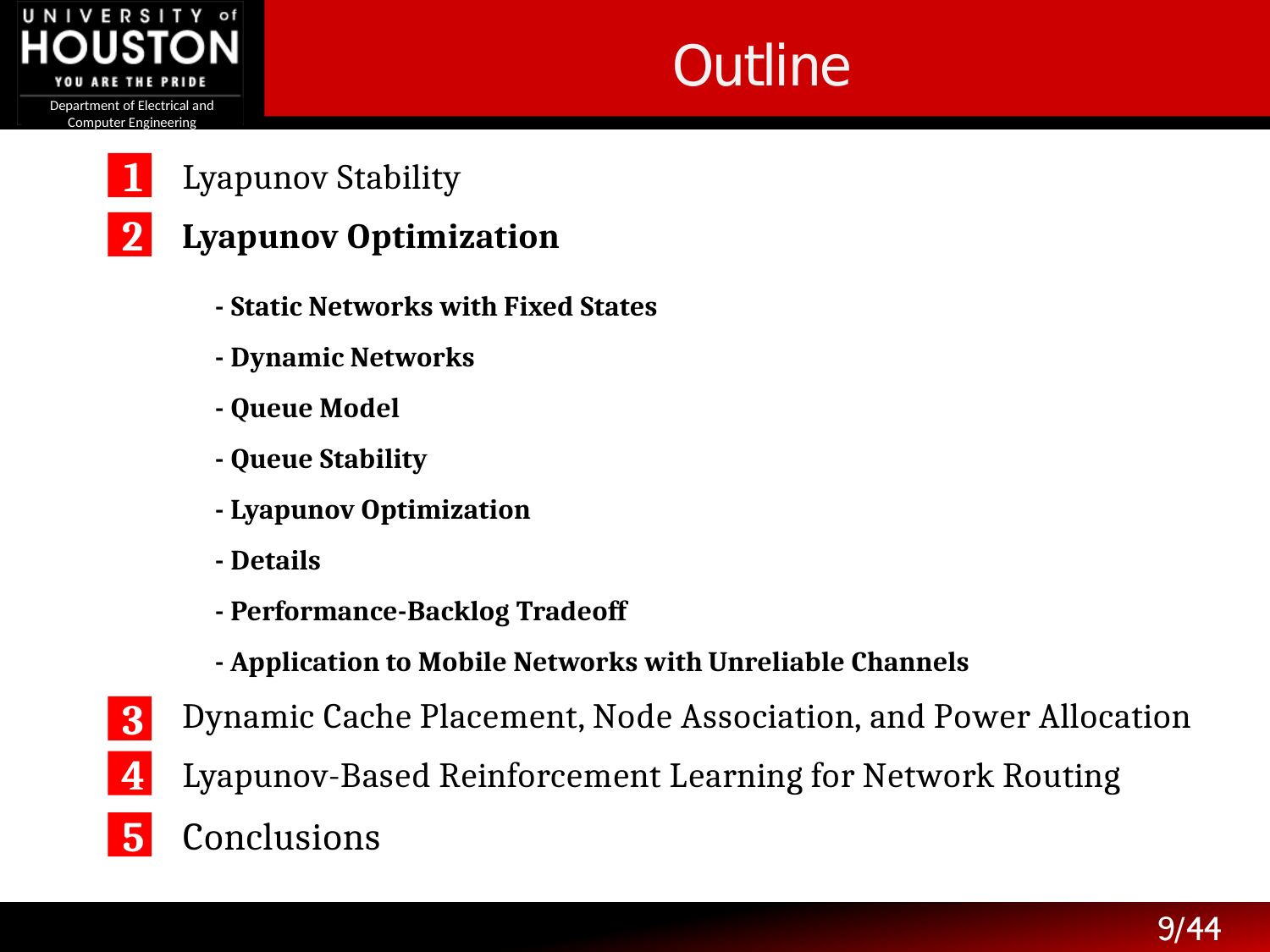

Outline
Lyapunov Stability
1
Lyapunov Optimization
2
- Static Networks with Fixed States
- Dynamic Networks
- Queue Model
- Queue Stability
- Lyapunov Optimization
- Details
- Performance-Backlog Tradeoff
- Application to Mobile Networks with Unreliable Channels
Dynamic Cache Placement, Node Association, and Power Allocation
3
Lyapunov-Based Reinforcement Learning for Network Routing
4
Conclusions
5
9/44